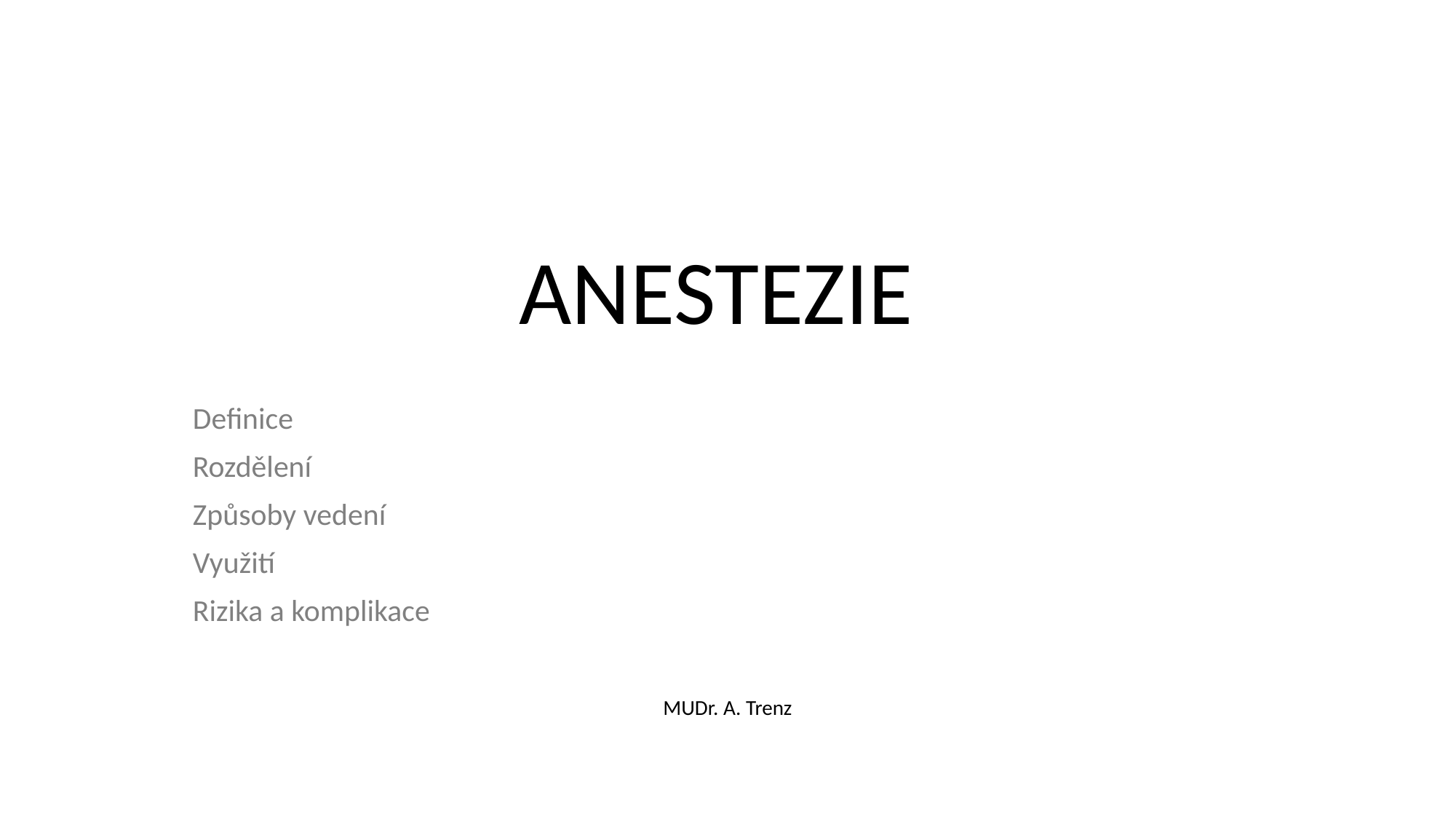

# ANESTEZIE
Definice
Rozdělení
Způsoby vedení
Využití
Rizika a komplikace

MUDr. A. Trenz